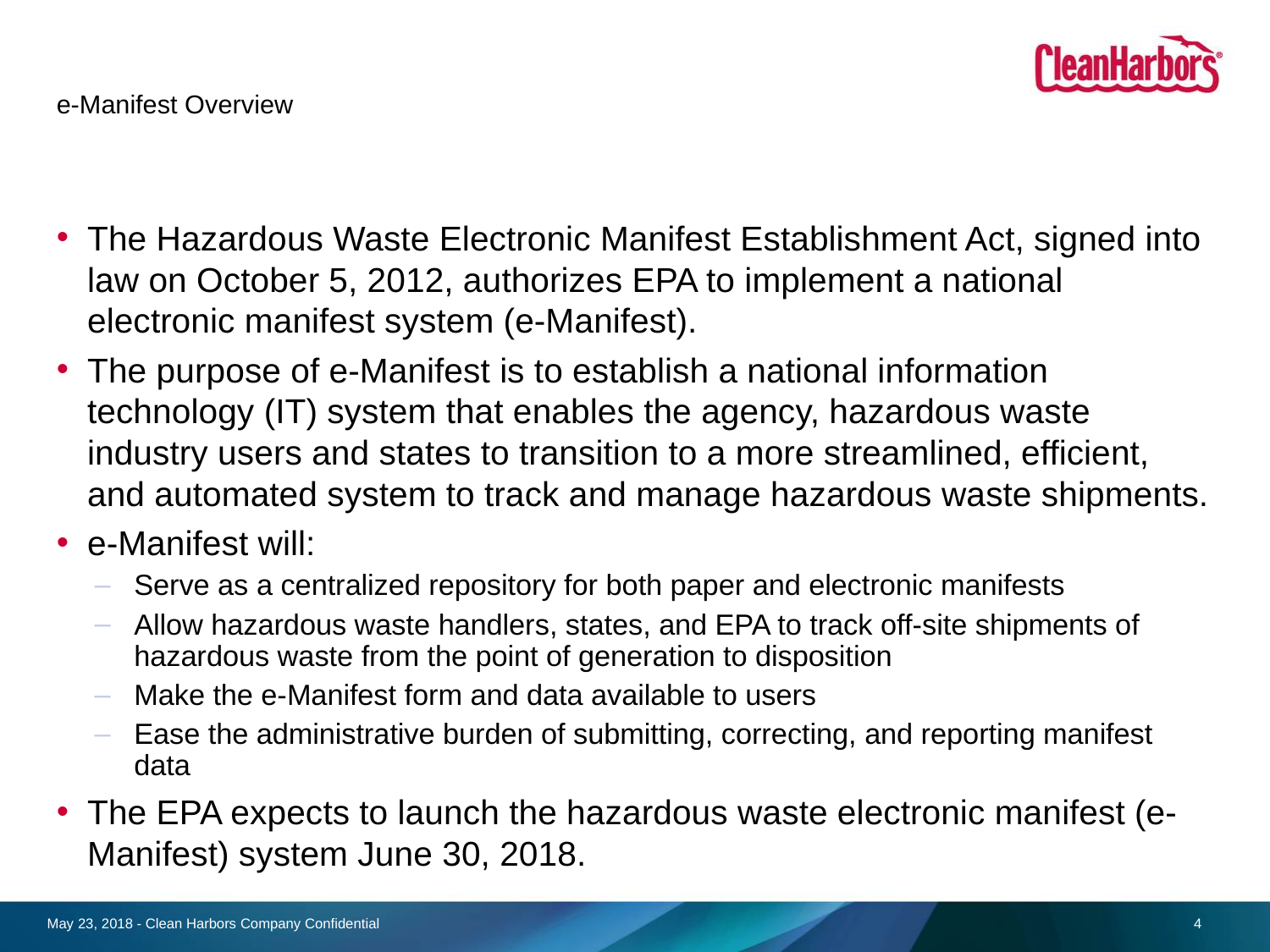

# e-Manifest Overview
The Hazardous Waste Electronic Manifest Establishment Act, signed into law on October 5, 2012, authorizes EPA to implement a national electronic manifest system (e-Manifest).
The purpose of e-Manifest is to establish a national information technology (IT) system that enables the agency, hazardous waste industry users and states to transition to a more streamlined, efficient, and automated system to track and manage hazardous waste shipments.
e-Manifest will:
Serve as a centralized repository for both paper and electronic manifests
Allow hazardous waste handlers, states, and EPA to track off-site shipments of hazardous waste from the point of generation to disposition
Make the e-Manifest form and data available to users
Ease the administrative burden of submitting, correcting, and reporting manifest data
The EPA expects to launch the hazardous waste electronic manifest (e-Manifest) system June 30, 2018.